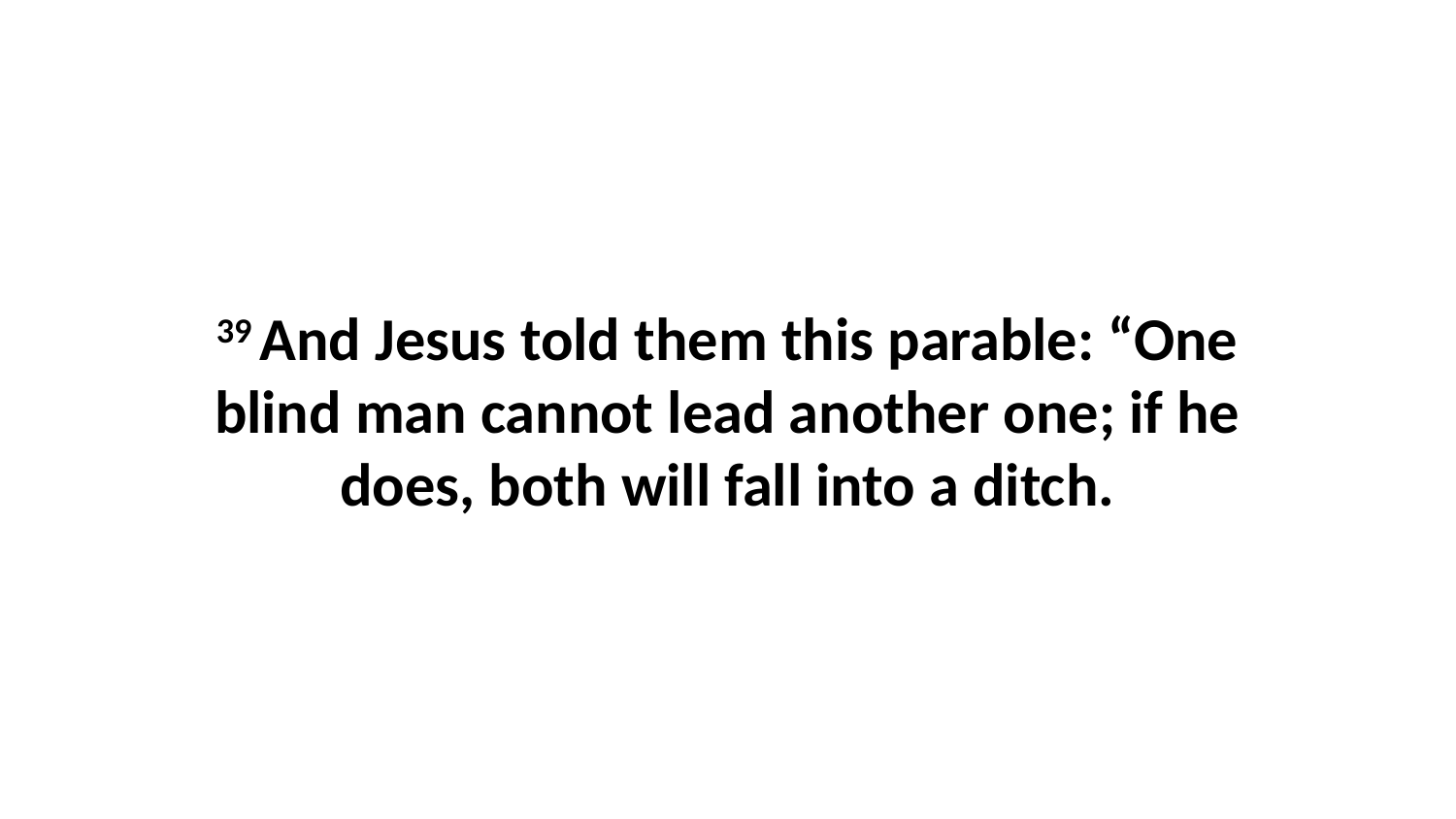

39 And Jesus told them this parable: “One blind man cannot lead another one; if he does, both will fall into a ditch.